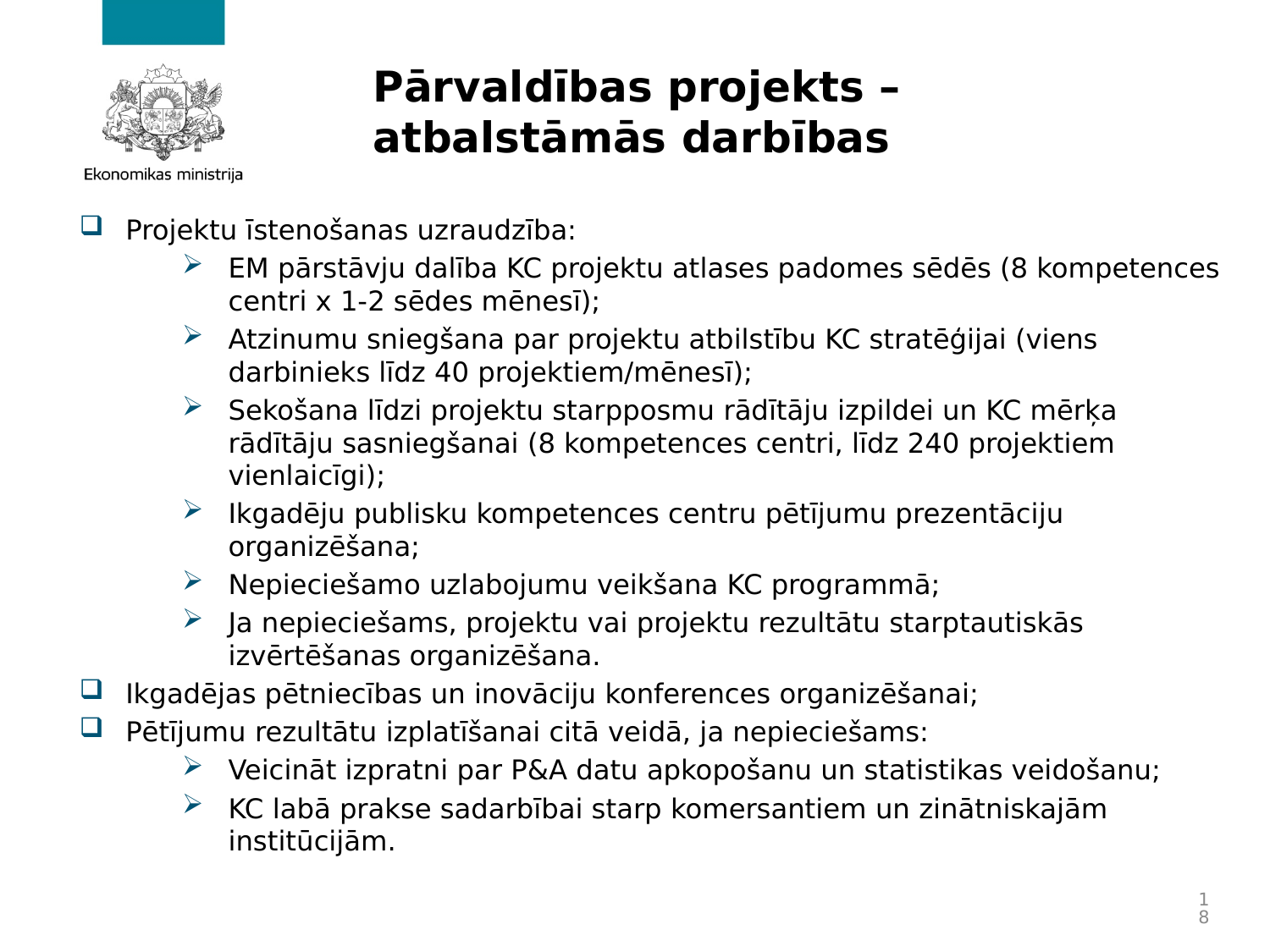

# Pārvaldības projekts – atbalstāmās darbības
Projektu īstenošanas uzraudzība:
EM pārstāvju dalība KC projektu atlases padomes sēdēs (8 kompetences centri x 1-2 sēdes mēnesī);
Atzinumu sniegšana par projektu atbilstību KC stratēģijai (viens darbinieks līdz 40 projektiem/mēnesī);
Sekošana līdzi projektu starpposmu rādītāju izpildei un KC mērķa rādītāju sasniegšanai (8 kompetences centri, līdz 240 projektiem vienlaicīgi);
Ikgadēju publisku kompetences centru pētījumu prezentāciju organizēšana;
Nepieciešamo uzlabojumu veikšana KC programmā;
Ja nepieciešams, projektu vai projektu rezultātu starptautiskās izvērtēšanas organizēšana.
Ikgadējas pētniecības un inovāciju konferences organizēšanai;
Pētījumu rezultātu izplatīšanai citā veidā, ja nepieciešams:
Veicināt izpratni par P&A datu apkopošanu un statistikas veidošanu;
KC labā prakse sadarbībai starp komersantiem un zinātniskajām institūcijām.

18